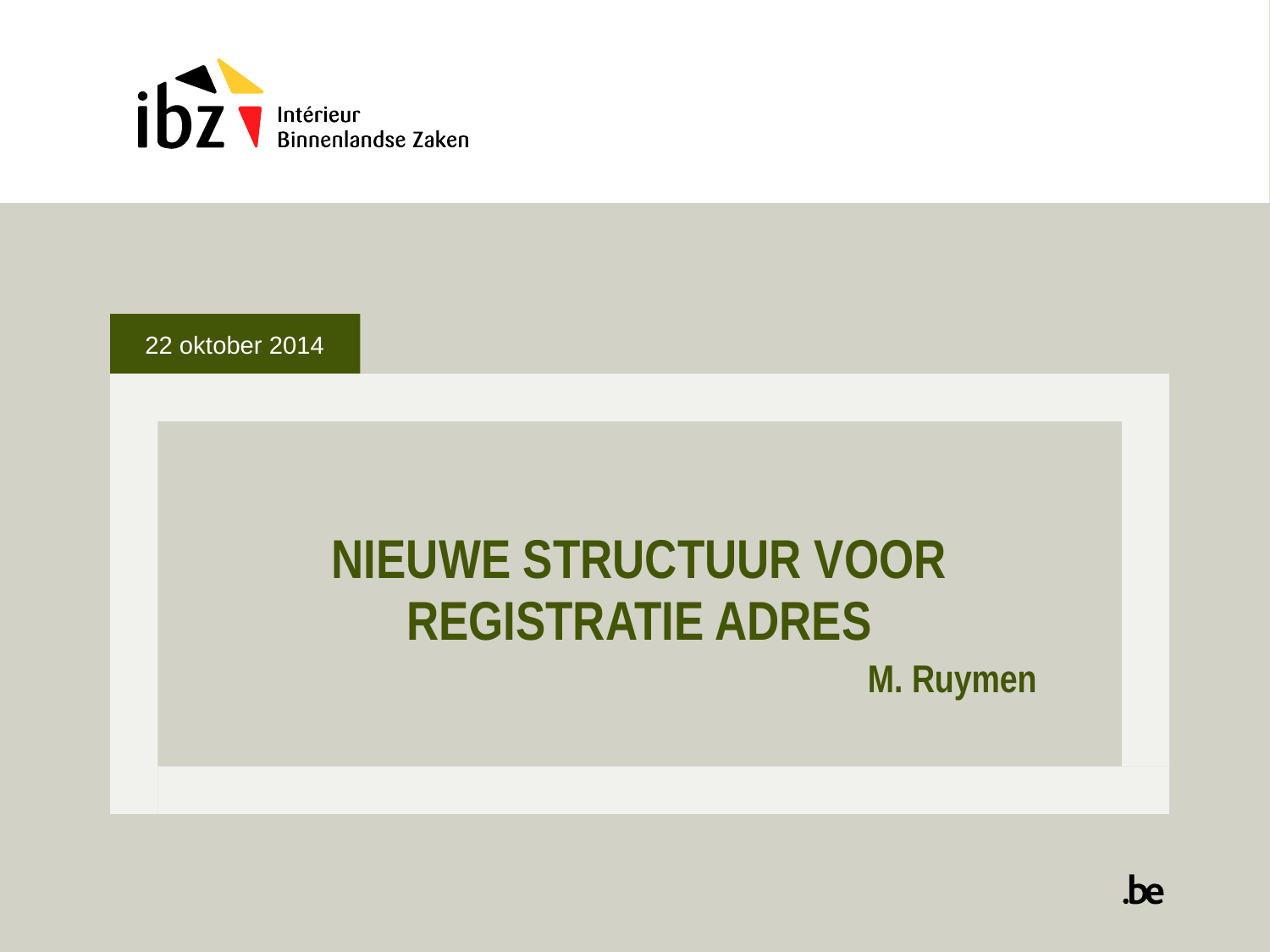

22 oktober 2014

# NIEUWE STRUCTUUR VOOR REGISTRATIE ADRES
M. Ruymen